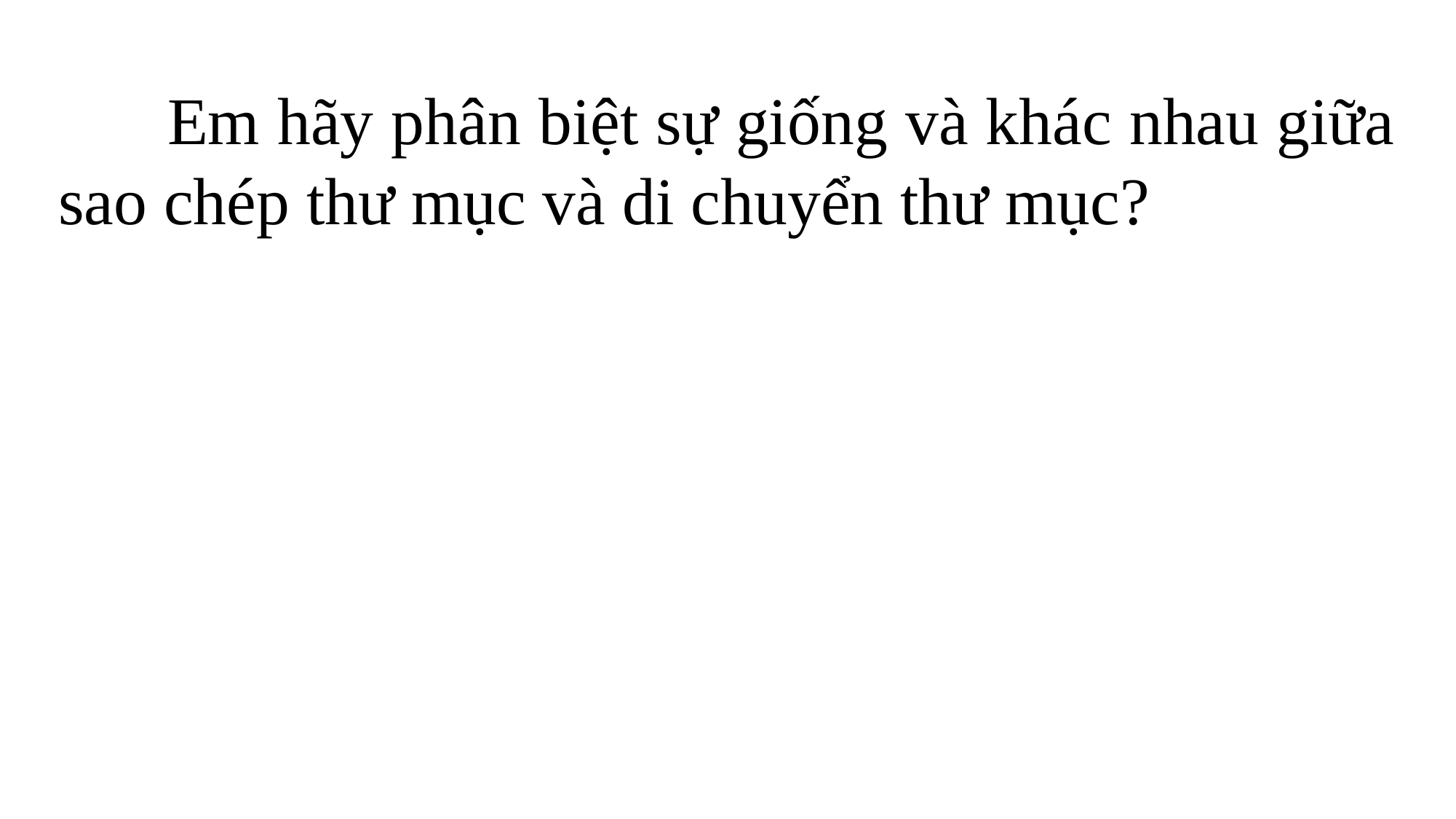

Em hãy phân biệt sự giống và khác nhau giữa sao chép thư mục và di chuyển thư mục?